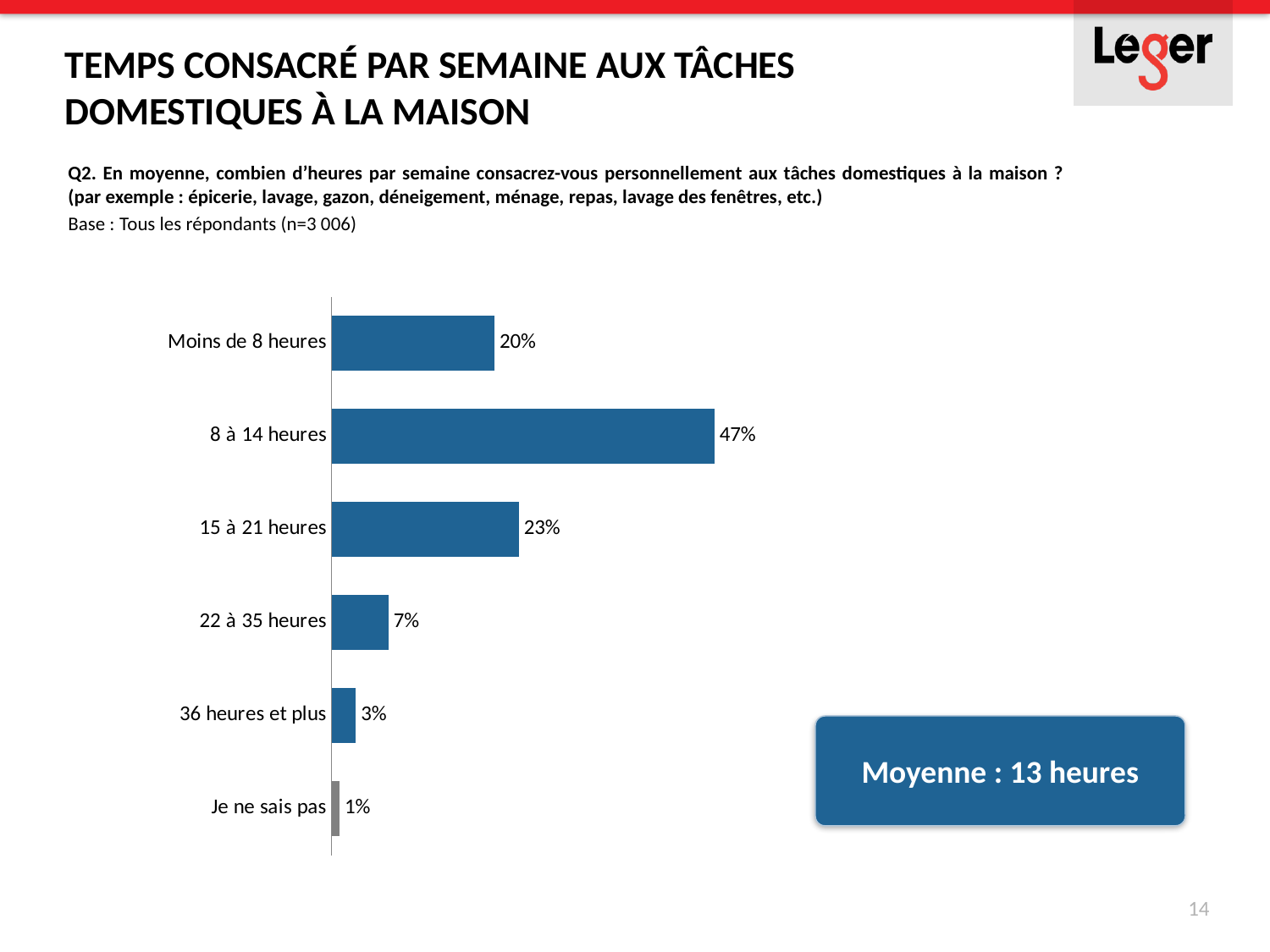

Temps consacré par semaine aux tâches domestiques à la maison
Q2. En moyenne, combien d’heures par semaine consacrez-vous personnellement aux tâches domestiques à la maison ? (par exemple : épicerie, lavage, gazon, déneigement, ménage, repas, lavage des fenêtres, etc.)
Base : Tous les répondants (n=3 006)

### Chart

| Category | Série 1 |
|---|---|
| Moins de 8 heures | 0.2 |
| 8 à 14 heures | 0.47 |
| 15 à 21 heures | 0.23 |
| 22 à 35 heures | 0.07 |
| 36 heures et plus | 0.03 |
| Je ne sais pas | 0.01 |
Moyenne : 13 heures
14